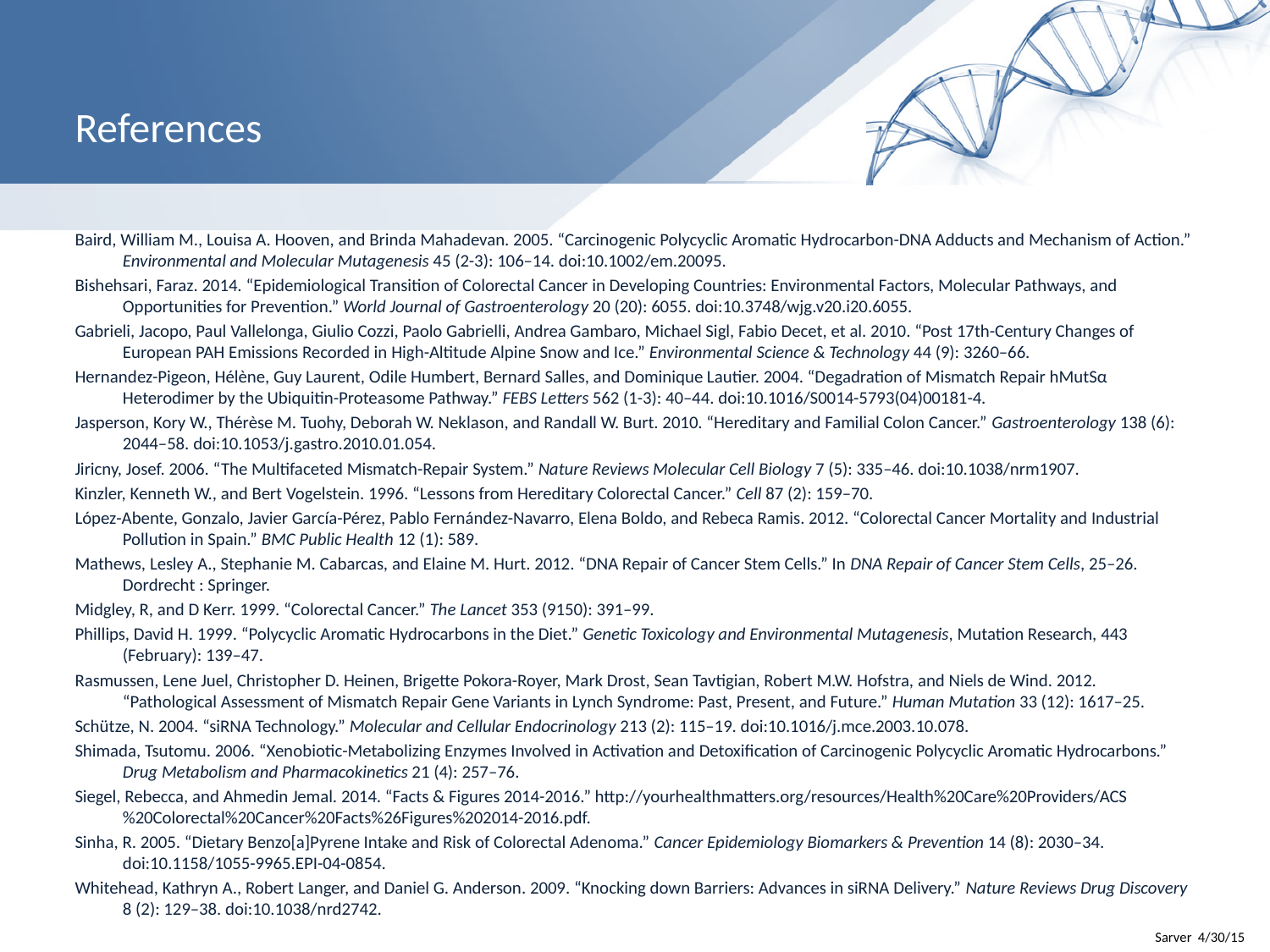

# References
Baird, William M., Louisa A. Hooven, and Brinda Mahadevan. 2005. “Carcinogenic Polycyclic Aromatic Hydrocarbon-DNA Adducts and Mechanism of Action.” Environmental and Molecular Mutagenesis 45 (2-3): 106–14. doi:10.1002/em.20095.
Bishehsari, Faraz. 2014. “Epidemiological Transition of Colorectal Cancer in Developing Countries: Environmental Factors, Molecular Pathways, and Opportunities for Prevention.” World Journal of Gastroenterology 20 (20): 6055. doi:10.3748/wjg.v20.i20.6055.
Gabrieli, Jacopo, Paul Vallelonga, Giulio Cozzi, Paolo Gabrielli, Andrea Gambaro, Michael Sigl, Fabio Decet, et al. 2010. “Post 17th-Century Changes of European PAH Emissions Recorded in High-Altitude Alpine Snow and Ice.” Environmental Science & Technology 44 (9): 3260–66.
Hernandez-Pigeon, Hélène, Guy Laurent, Odile Humbert, Bernard Salles, and Dominique Lautier. 2004. “Degadration of Mismatch Repair hMutSα Heterodimer by the Ubiquitin-Proteasome Pathway.” FEBS Letters 562 (1-3): 40–44. doi:10.1016/S0014-5793(04)00181-4.
Jasperson, Kory W., Thérèse M. Tuohy, Deborah W. Neklason, and Randall W. Burt. 2010. “Hereditary and Familial Colon Cancer.” Gastroenterology 138 (6): 2044–58. doi:10.1053/j.gastro.2010.01.054.
Jiricny, Josef. 2006. “The Multifaceted Mismatch-Repair System.” Nature Reviews Molecular Cell Biology 7 (5): 335–46. doi:10.1038/nrm1907.
Kinzler, Kenneth W., and Bert Vogelstein. 1996. “Lessons from Hereditary Colorectal Cancer.” Cell 87 (2): 159–70.
López-Abente, Gonzalo, Javier García-Pérez, Pablo Fernández-Navarro, Elena Boldo, and Rebeca Ramis. 2012. “Colorectal Cancer Mortality and Industrial Pollution in Spain.” BMC Public Health 12 (1): 589.
Mathews, Lesley A., Stephanie M. Cabarcas, and Elaine M. Hurt. 2012. “DNA Repair of Cancer Stem Cells.” In DNA Repair of Cancer Stem Cells, 25–26. Dordrecht : Springer.
Midgley, R, and D Kerr. 1999. “Colorectal Cancer.” The Lancet 353 (9150): 391–99.
Phillips, David H. 1999. “Polycyclic Aromatic Hydrocarbons in the Diet.” Genetic Toxicology and Environmental Mutagenesis, Mutation Research, 443 (February): 139–47.
Rasmussen, Lene Juel, Christopher D. Heinen, Brigette Pokora-Royer, Mark Drost, Sean Tavtigian, Robert M.W. Hofstra, and Niels de Wind. 2012. “Pathological Assessment of Mismatch Repair Gene Variants in Lynch Syndrome: Past, Present, and Future.” Human Mutation 33 (12): 1617–25.
Schütze, N. 2004. “siRNA Technology.” Molecular and Cellular Endocrinology 213 (2): 115–19. doi:10.1016/j.mce.2003.10.078.
Shimada, Tsutomu. 2006. “Xenobiotic-Metabolizing Enzymes Involved in Activation and Detoxification of Carcinogenic Polycyclic Aromatic Hydrocarbons.” Drug Metabolism and Pharmacokinetics 21 (4): 257–76.
Siegel, Rebecca, and Ahmedin Jemal. 2014. “Facts & Figures 2014-2016.” http://yourhealthmatters.org/resources/Health%20Care%20Providers/ACS%20Colorectal%20Cancer%20Facts%26Figures%202014-2016.pdf.
Sinha, R. 2005. “Dietary Benzo[a]Pyrene Intake and Risk of Colorectal Adenoma.” Cancer Epidemiology Biomarkers & Prevention 14 (8): 2030–34. doi:10.1158/1055-9965.EPI-04-0854.
Whitehead, Kathryn A., Robert Langer, and Daniel G. Anderson. 2009. “Knocking down Barriers: Advances in siRNA Delivery.” Nature Reviews Drug Discovery 8 (2): 129–38. doi:10.1038/nrd2742.

Sarver  4/30/15